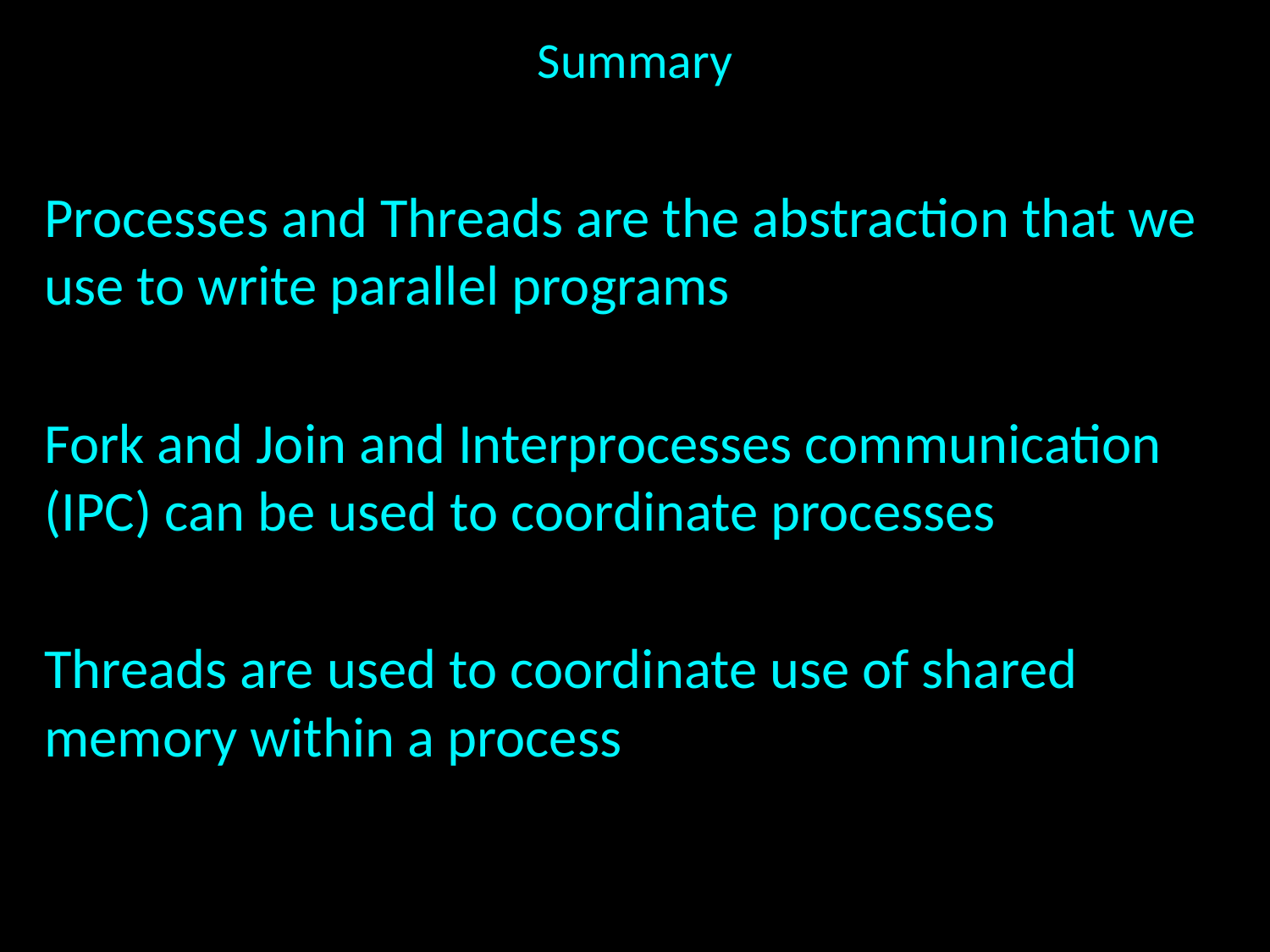

# Summary

Processes and Threads are the abstraction that we use to write parallel programs

Fork and Join and Interprocesses communication (IPC) can be used to coordinate processes

Threads are used to coordinate use of shared memory within a process